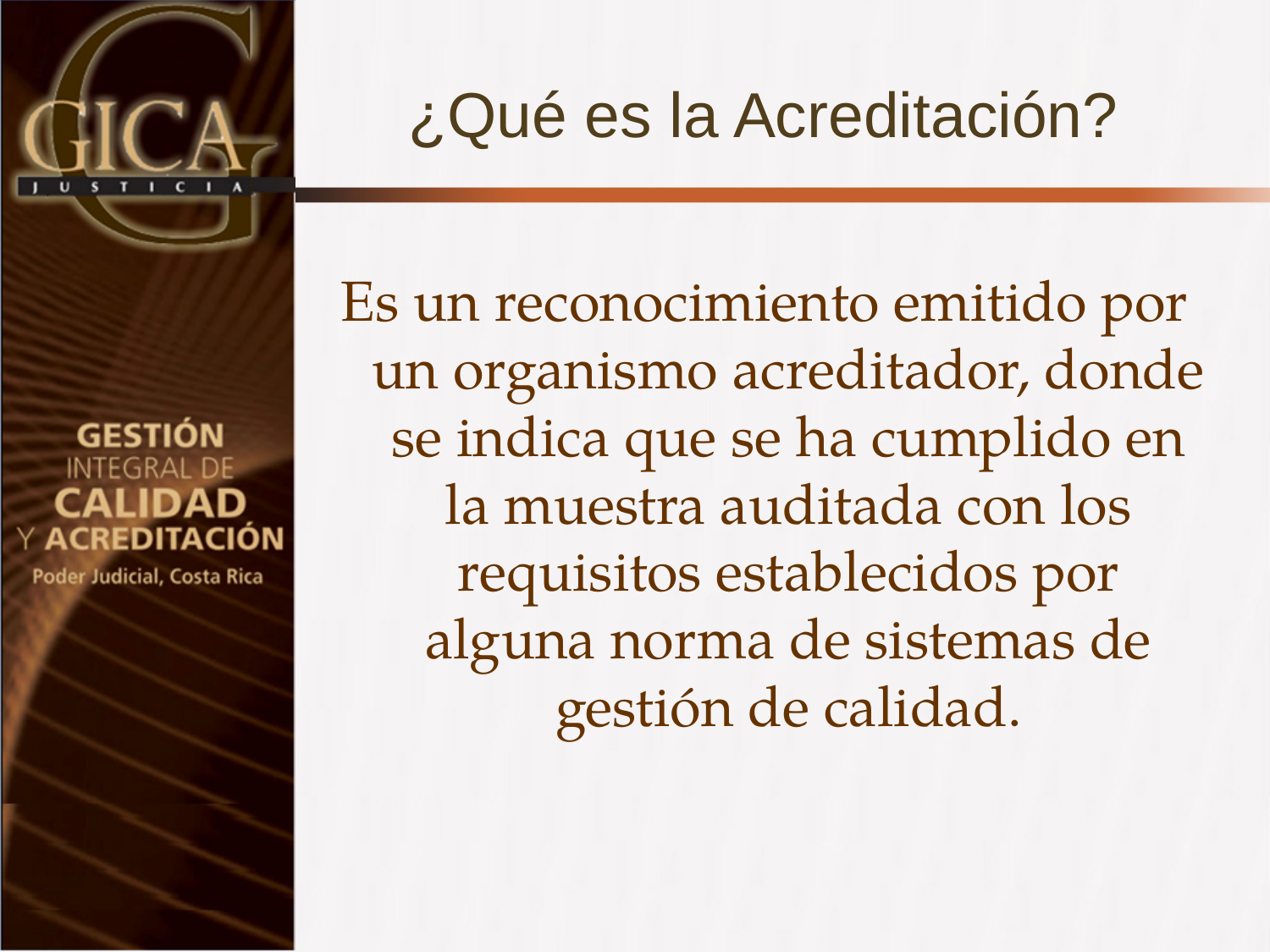

¿Qué es la Acreditación?

Es un reconocimiento emitido por un organismo acreditador, donde se indica que se ha cumplido en la muestra auditada con los requisitos establecidos por alguna norma de sistemas de gestión de calidad.